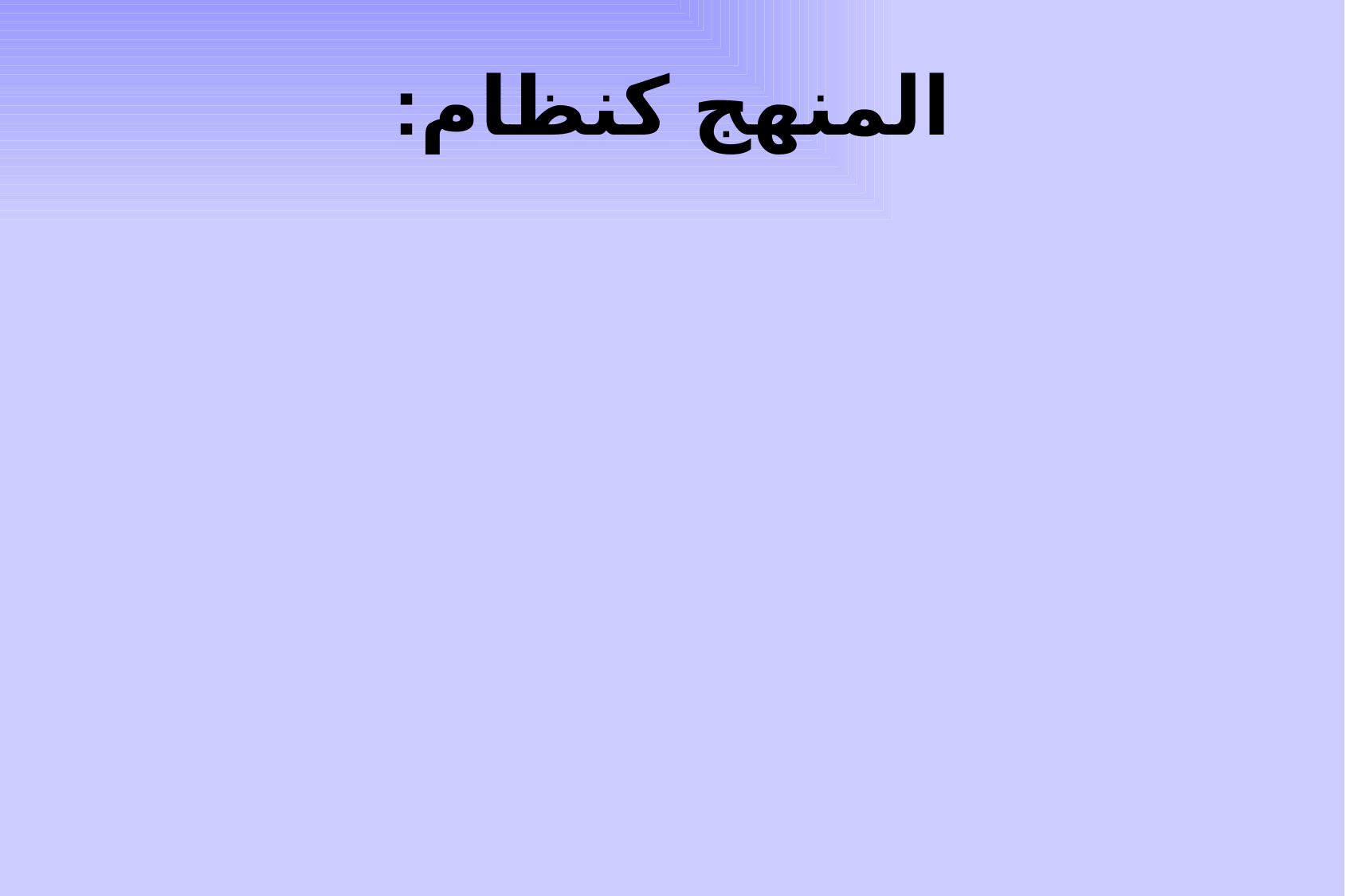

# المنهج كنظام:
النظام عبارة عن تركيب من مجموعة عناصر ترتبط فيما بينها بشكل وظيفي تكاملي، وتعمل وَفق نسَقٍ معين لتحقيق أهداف محددة.
* وأي نظام يعتبر عنصرًا في نظام أكبر.
* والمنهج بوصفه نظامًا يؤثر ويتأثر بباقي النظم الأخرى، لذلك فإن بناء المناهج التربوية يستلزم أن يُؤسَّس على مجموعة من الأسس التي هي بمثابة الركائز التي يؤسس عليها بنيان المناهج، وتتكون هذه الأسس من: